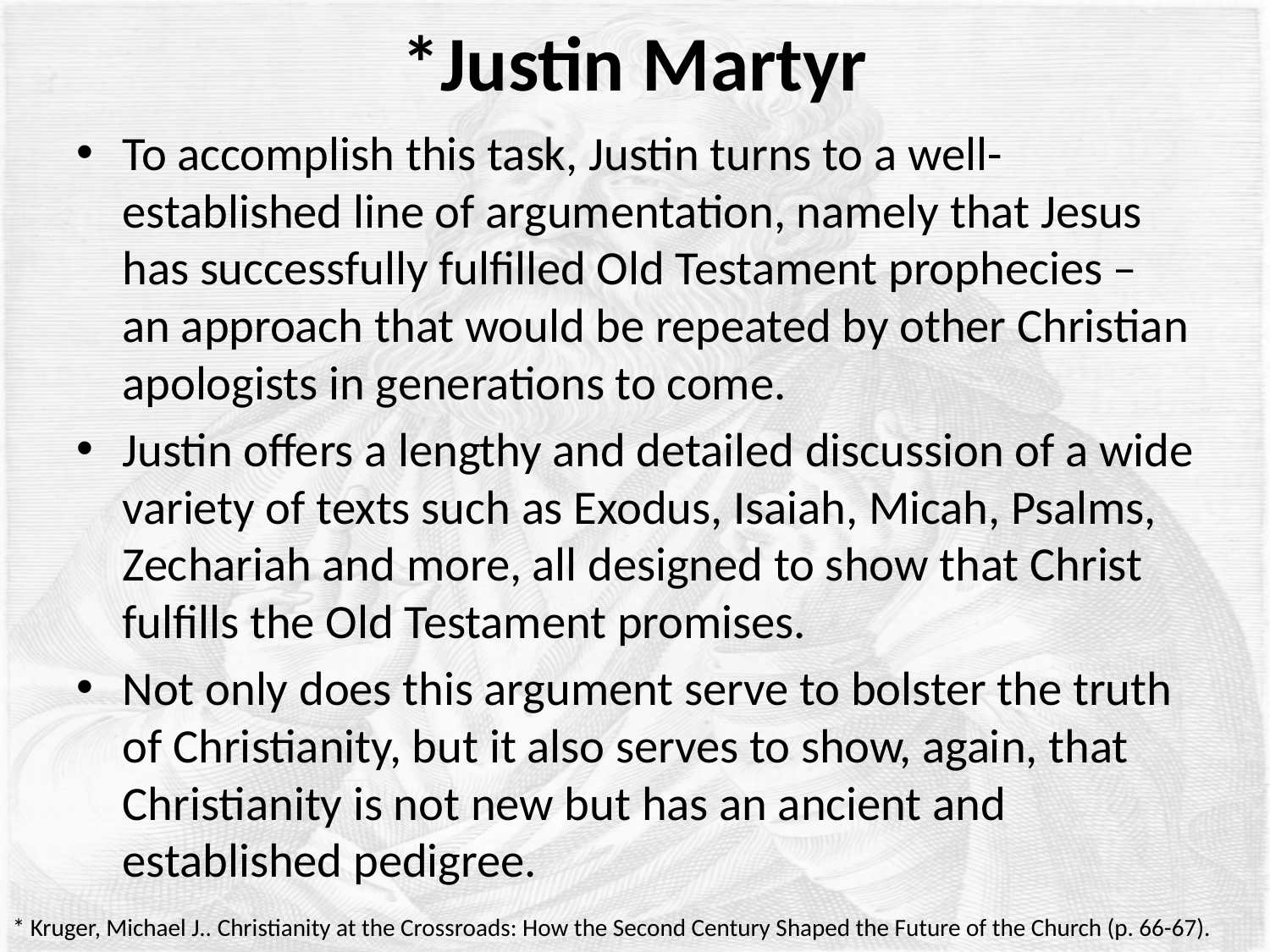

# *Justin Martyr
To accomplish this task, Justin turns to a well-established line of argumentation, namely that Jesus has successfully fulfilled Old Testament prophecies – an approach that would be repeated by other Christian apologists in generations to come.
Justin offers a lengthy and detailed discussion of a wide variety of texts such as Exodus, Isaiah, Micah, Psalms, Zechariah and more, all designed to show that Christ fulfills the Old Testament promises.
Not only does this argument serve to bolster the truth of Christianity, but it also serves to show, again, that Christianity is not new but has an ancient and established pedigree.
* Kruger, Michael J.. Christianity at the Crossroads: How the Second Century Shaped the Future of the Church (p. 66-67).